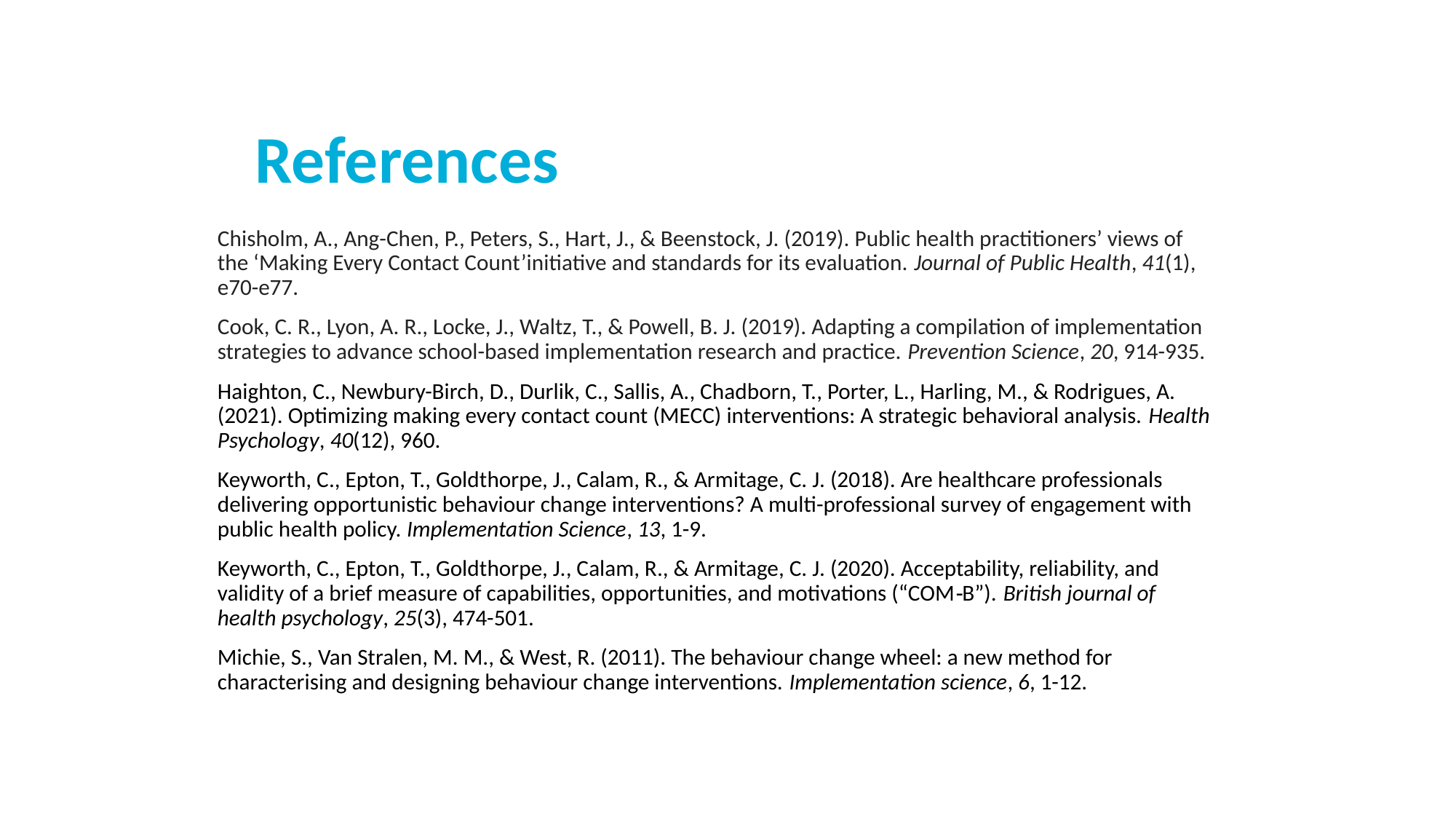

# References
Chisholm, A., Ang-Chen, P., Peters, S., Hart, J., & Beenstock, J. (2019). Public health practitioners’ views of the ‘Making Every Contact Count’initiative and standards for its evaluation. Journal of Public Health, 41(1), e70-e77.
Cook, C. R., Lyon, A. R., Locke, J., Waltz, T., & Powell, B. J. (2019). Adapting a compilation of implementation strategies to advance school-based implementation research and practice. Prevention Science, 20, 914-935.
Haighton, C., Newbury-Birch, D., Durlik, C., Sallis, A., Chadborn, T., Porter, L., Harling, M., & Rodrigues, A. (2021). Optimizing making every contact count (MECC) interventions: A strategic behavioral analysis. Health Psychology, 40(12), 960.
Keyworth, C., Epton, T., Goldthorpe, J., Calam, R., & Armitage, C. J. (2018). Are healthcare professionals delivering opportunistic behaviour change interventions? A multi-professional survey of engagement with public health policy. Implementation Science, 13, 1-9.
Keyworth, C., Epton, T., Goldthorpe, J., Calam, R., & Armitage, C. J. (2020). Acceptability, reliability, and validity of a brief measure of capabilities, opportunities, and motivations (“COM‐B”). British journal of health psychology, 25(3), 474-501.
Michie, S., Van Stralen, M. M., & West, R. (2011). The behaviour change wheel: a new method for characterising and designing behaviour change interventions. Implementation science, 6, 1-12.